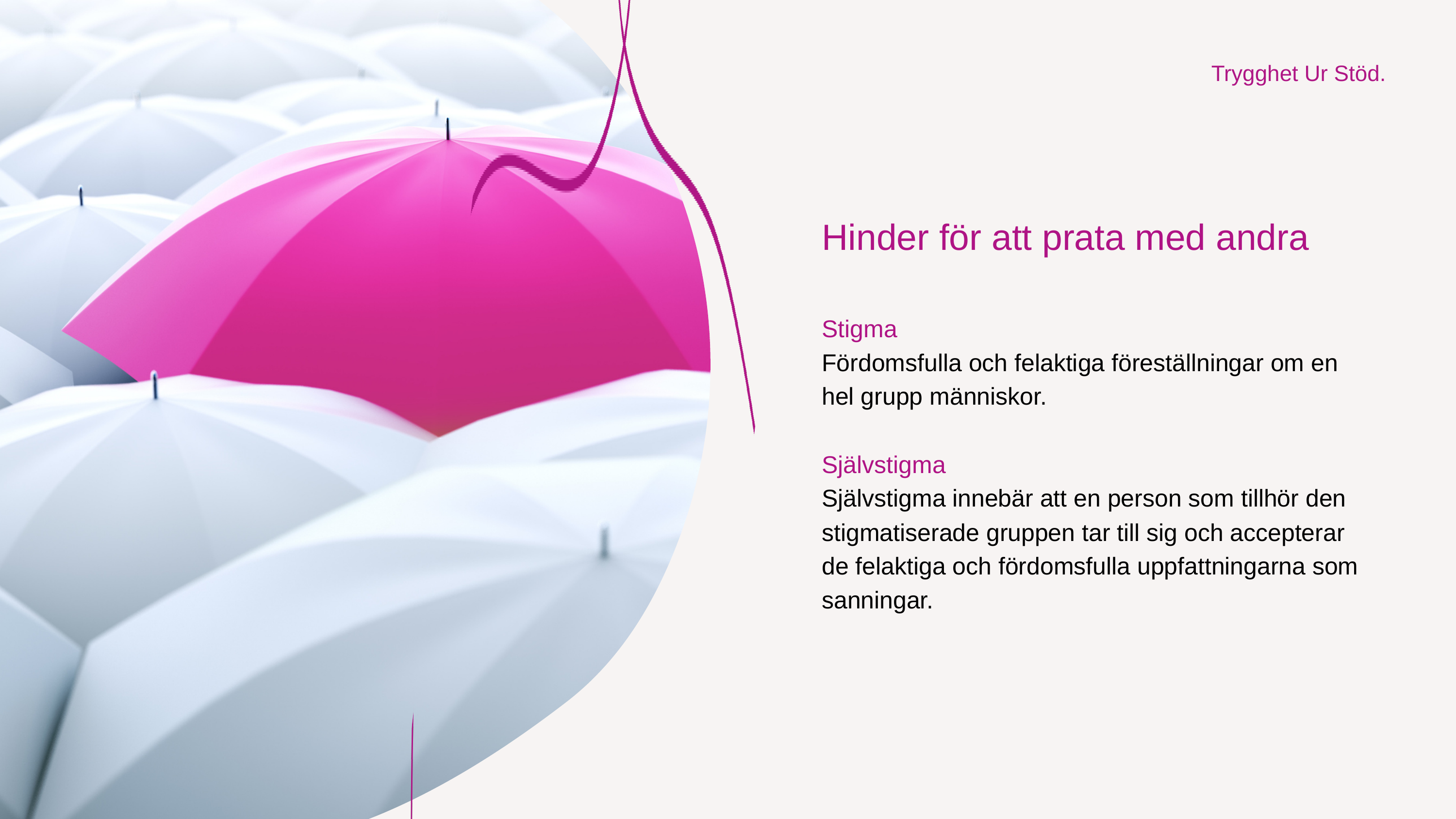

Trygghet Ur Stöd.
Hinder för att prata med andra

Stigma
Fördomsfulla och felaktiga föreställningar om en hel grupp människor.

Självstigma
Självstigma innebär att en person som tillhör den stigmatiserade gruppen tar till sig och accepterar de felaktiga och fördomsfulla uppfattningarna som sanningar.